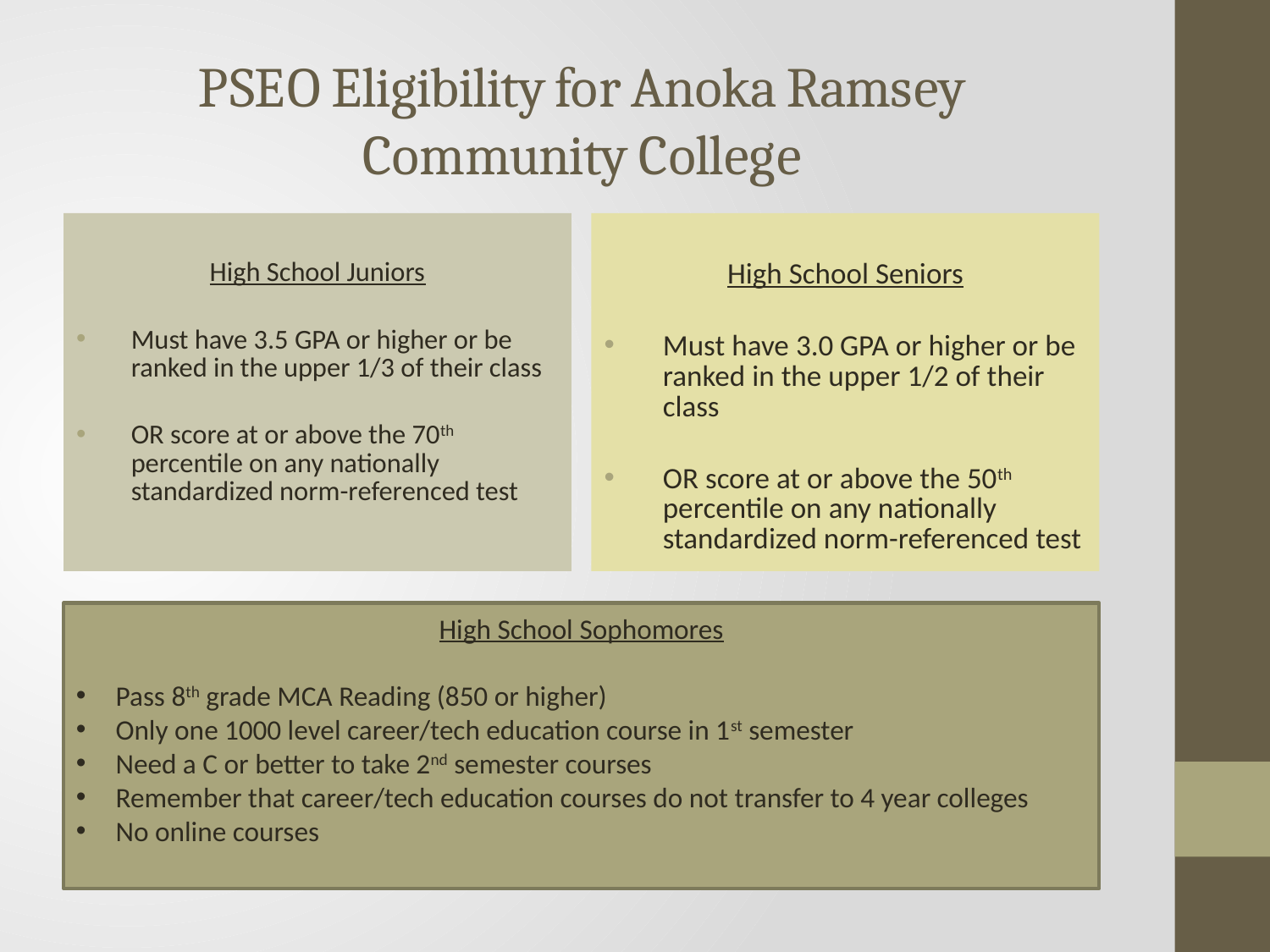

# PSEO Eligibility for Anoka Ramsey Community College

High School Juniors

Must have 3.5 GPA or higher or be ranked in the upper 1/3 of their class

OR score at or above the 70th percentile on any nationally standardized norm-referenced test

High School Seniors

Must have 3.0 GPA or higher or be ranked in the upper 1/2 of their class

OR score at or above the 50th percentile on any nationally standardized norm-referenced test

High School Sophomores

Pass 8th grade MCA Reading (850 or higher)
Only one 1000 level career/tech education course in 1st semester
Need a C or better to take 2nd semester courses
Remember that career/tech education courses do not transfer to 4 year colleges
No online courses